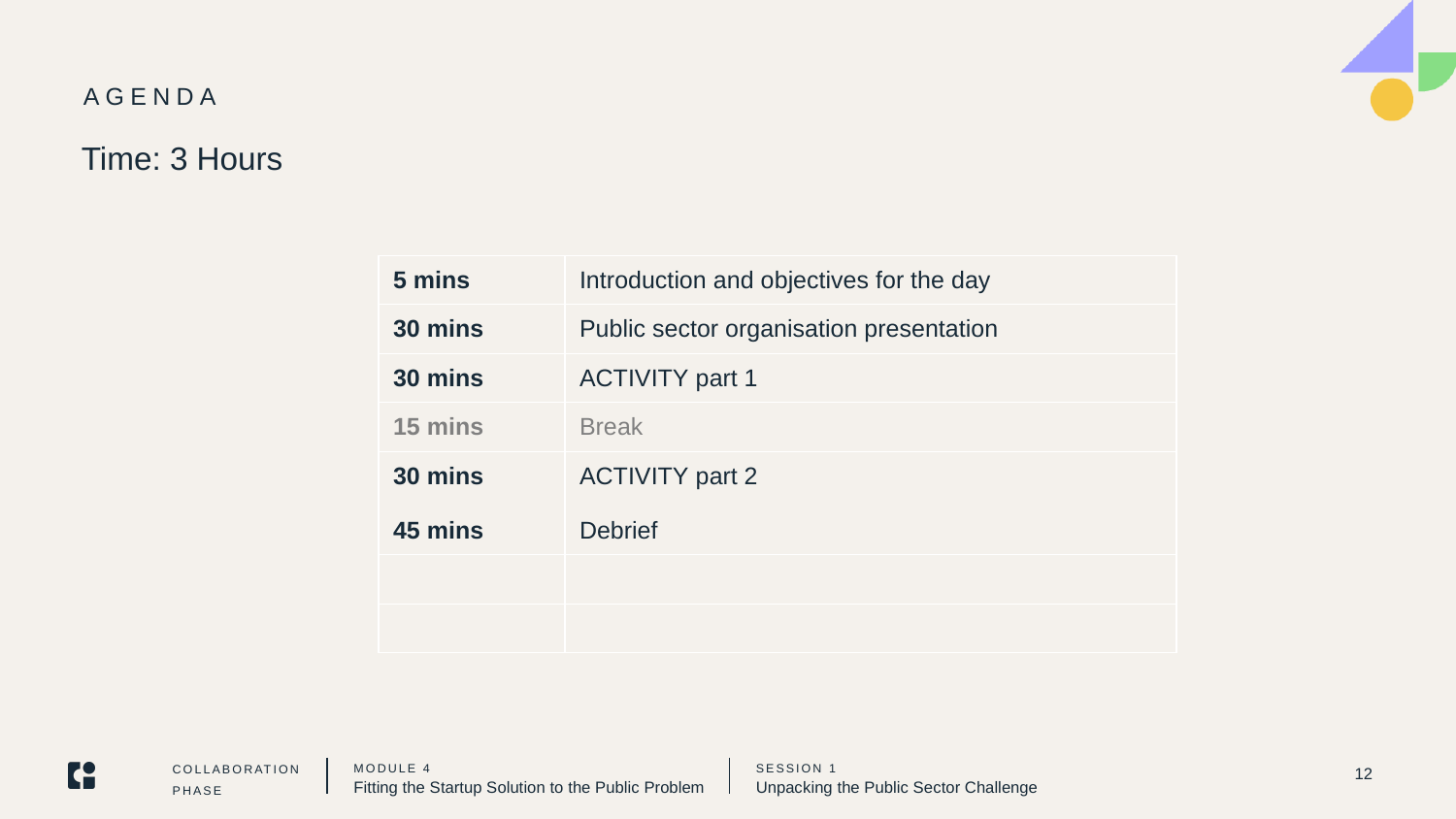

# Agenda
Time: 3 Hours
| 5 mins | Introduction and objectives for the day |
| --- | --- |
| 30 mins | Public sector organisation presentation |
| 30 mins | Activity part 1 |
| 15 mins | Break |
| 30 mins 45 mins | Activity part 2 Debrief |
|  |  |
|  |  |
12